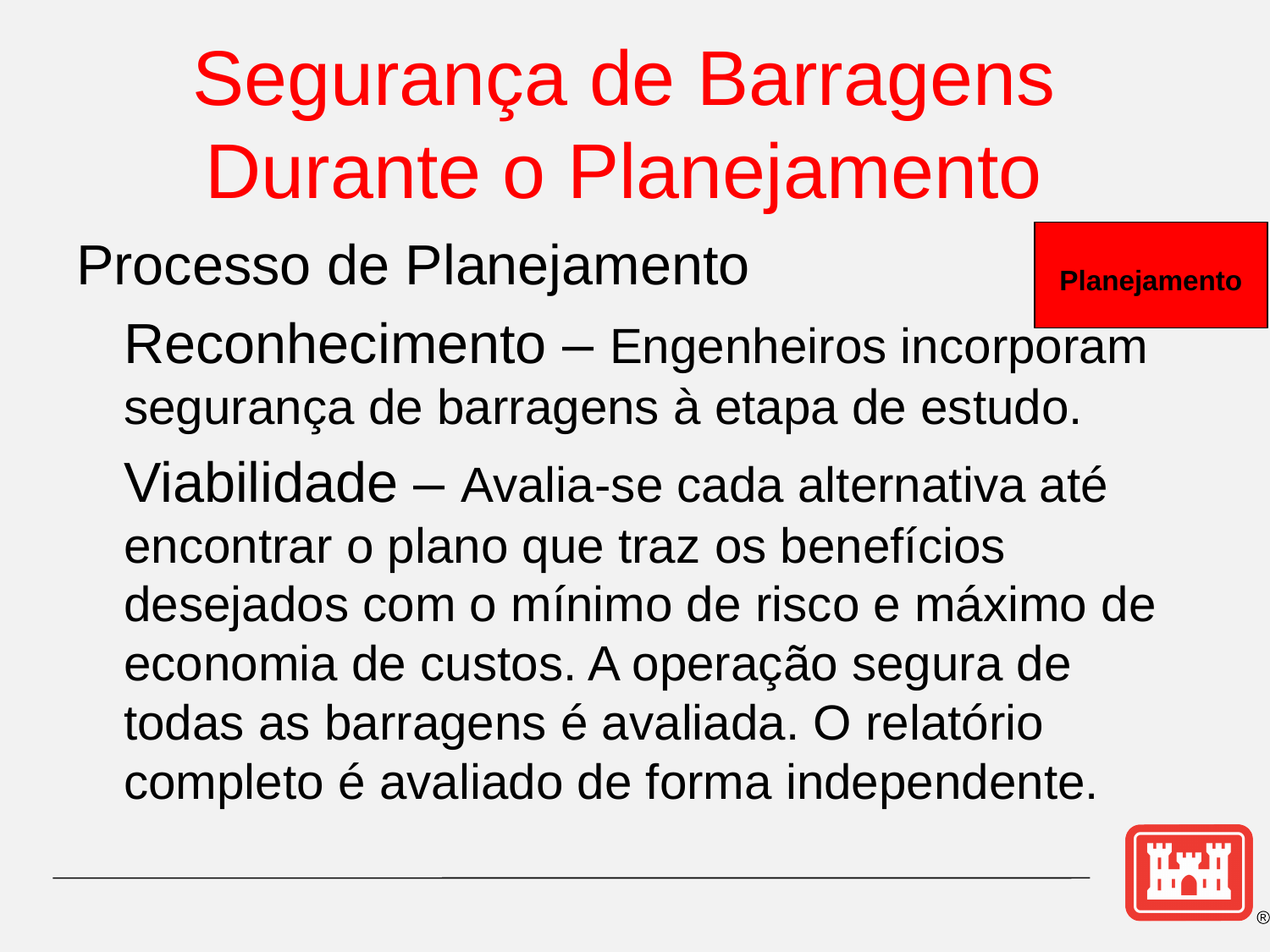

# Segurança de Barragens Durante o Planejamento
Processo de Planejamento
	Reconhecimento – Engenheiros incorporam segurança de barragens à etapa de estudo.
	Viabilidade – Avalia-se cada alternativa até encontrar o plano que traz os benefícios desejados com o mínimo de risco e máximo de economia de custos. A operação segura de todas as barragens é avaliada. O relatório completo é avaliado de forma independente.

Planejamento